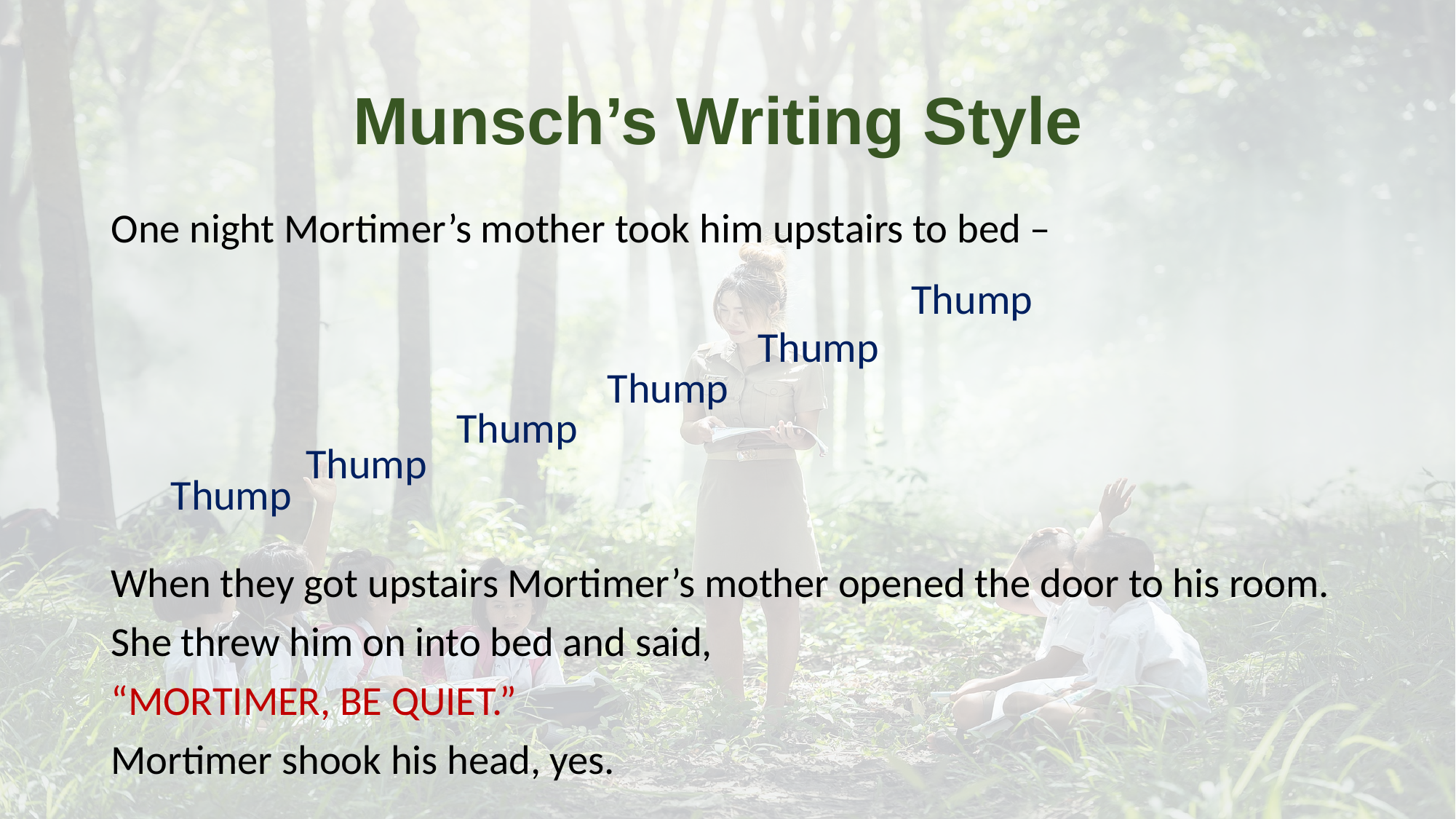

# Munsch’s Writing Style
One night Mortimer’s mother took him upstairs to bed –

When they got upstairs Mortimer’s mother opened the door to his room.
She threw him on into bed and said,
“MORTIMER, BE QUIET.”
Mortimer shook his head, yes.
Thump
Thump
Thump
Thump
Thump
Thump